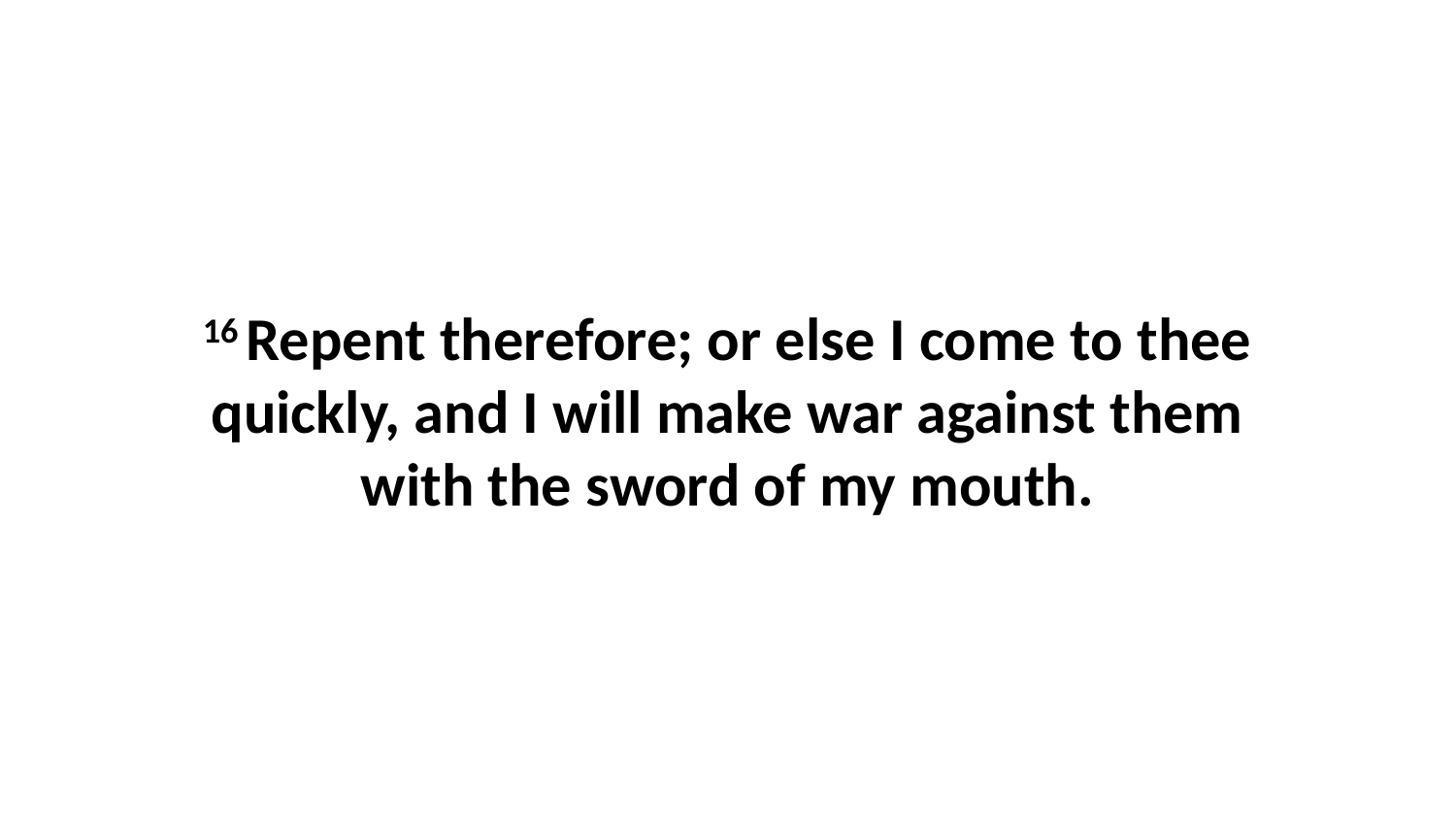

16 Repent therefore; or else I come to thee quickly, and I will make war against them with the sword of my mouth.